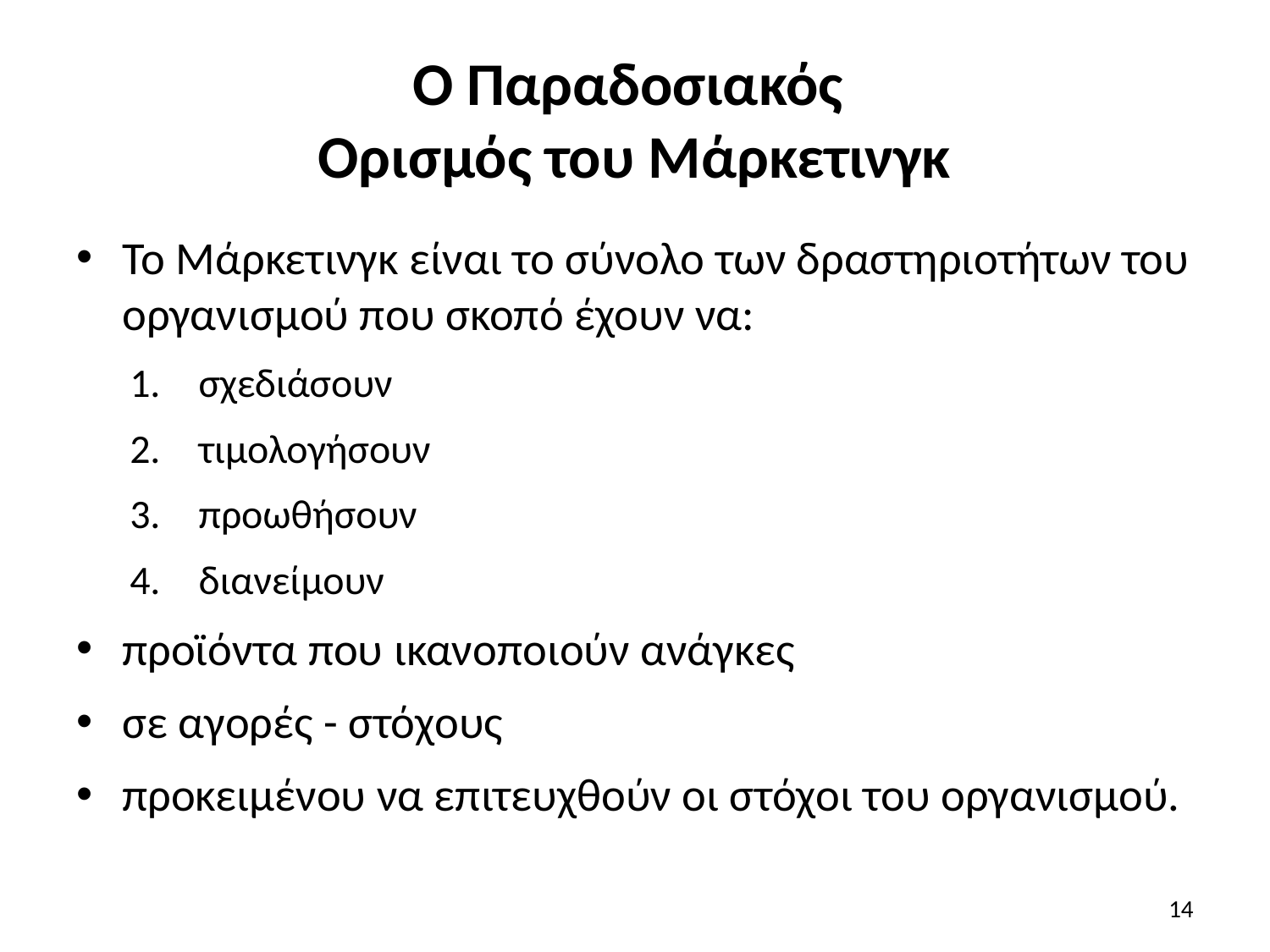

# Ο Παραδοσιακός Ορισμός του Μάρκετινγκ
Το Μάρκετινγκ είναι το σύνολο των δραστηριοτήτων του οργανισμού που σκοπό έχουν να:
σχεδιάσουν
τιμολογήσουν
προωθήσουν
διανείμουν
προϊόντα που ικανοποιούν ανάγκες
σε αγορές - στόχους
προκειμένου να επιτευχθούν οι στόχοι του οργανισμού.

14